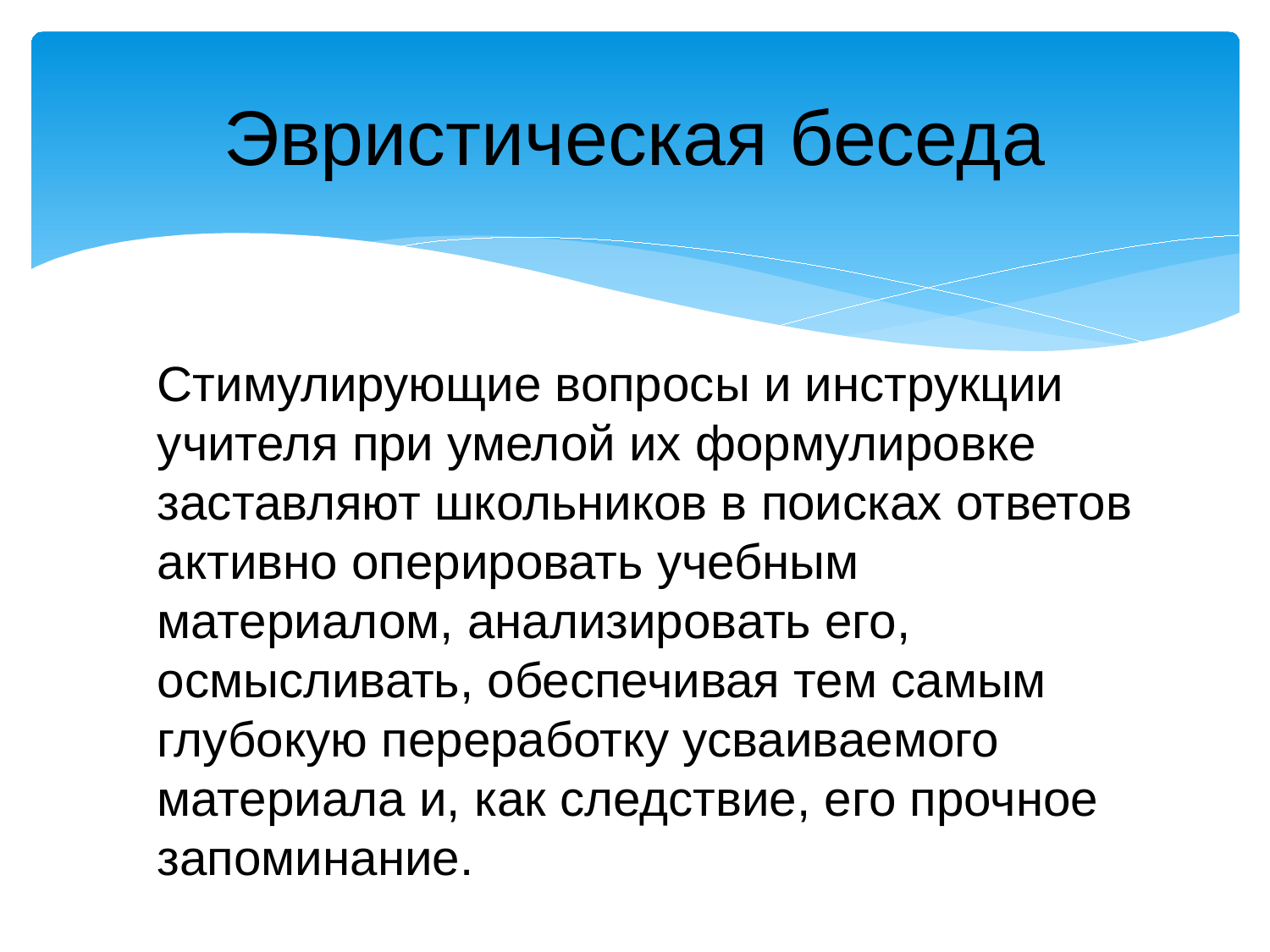

# Эвристическая беседа
Стимулирующие вопросы и инструкции учителя при умелой их формулировке заставляют школьников в поисках ответов активно оперировать учебным материалом, анализировать его, осмысливать, обеспечивая тем самым глубокую переработку усваиваемого материала и, как следствие, его прочное запоминание.